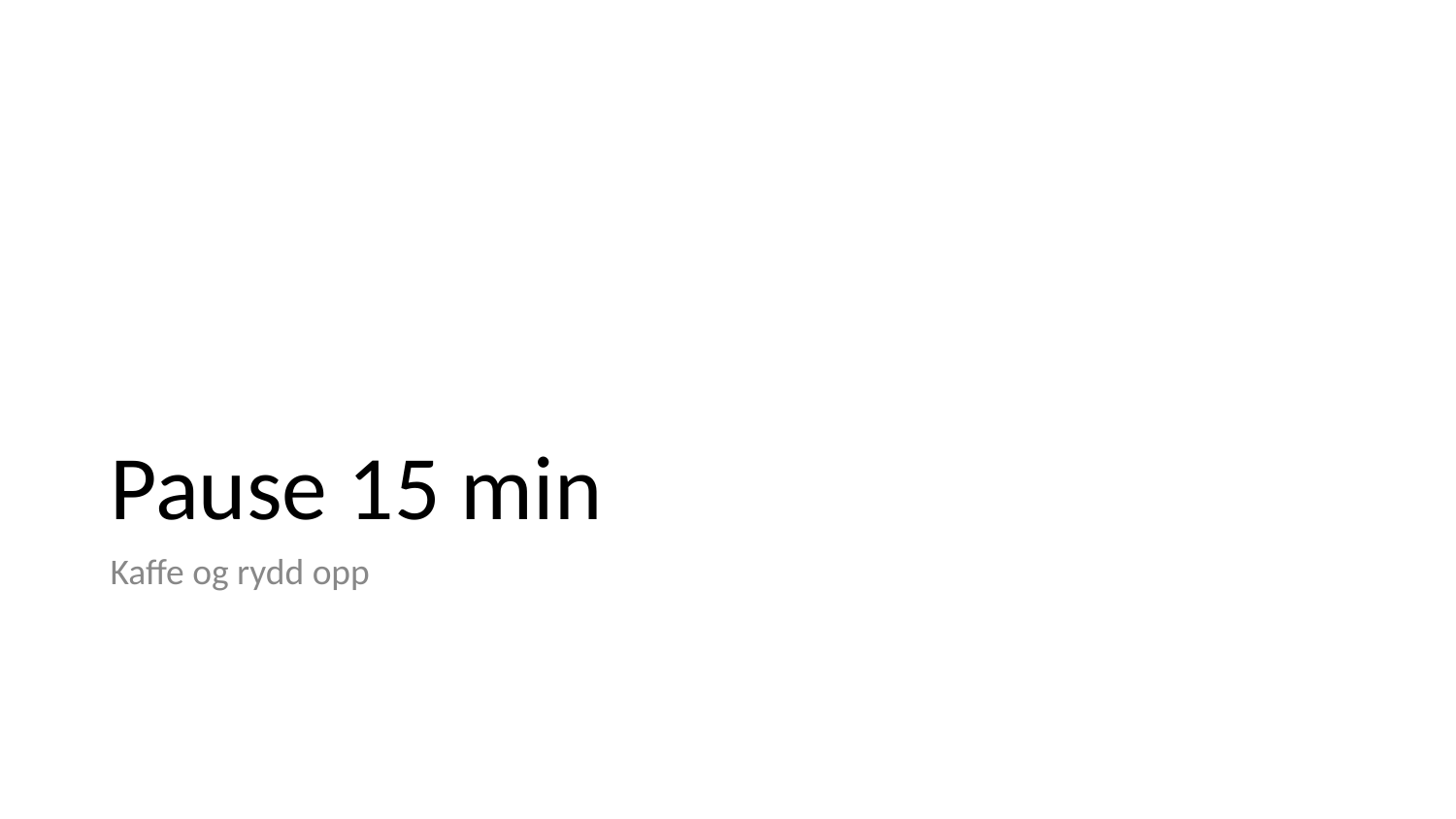

# Pause 15 min
Kaffe og rydd opp